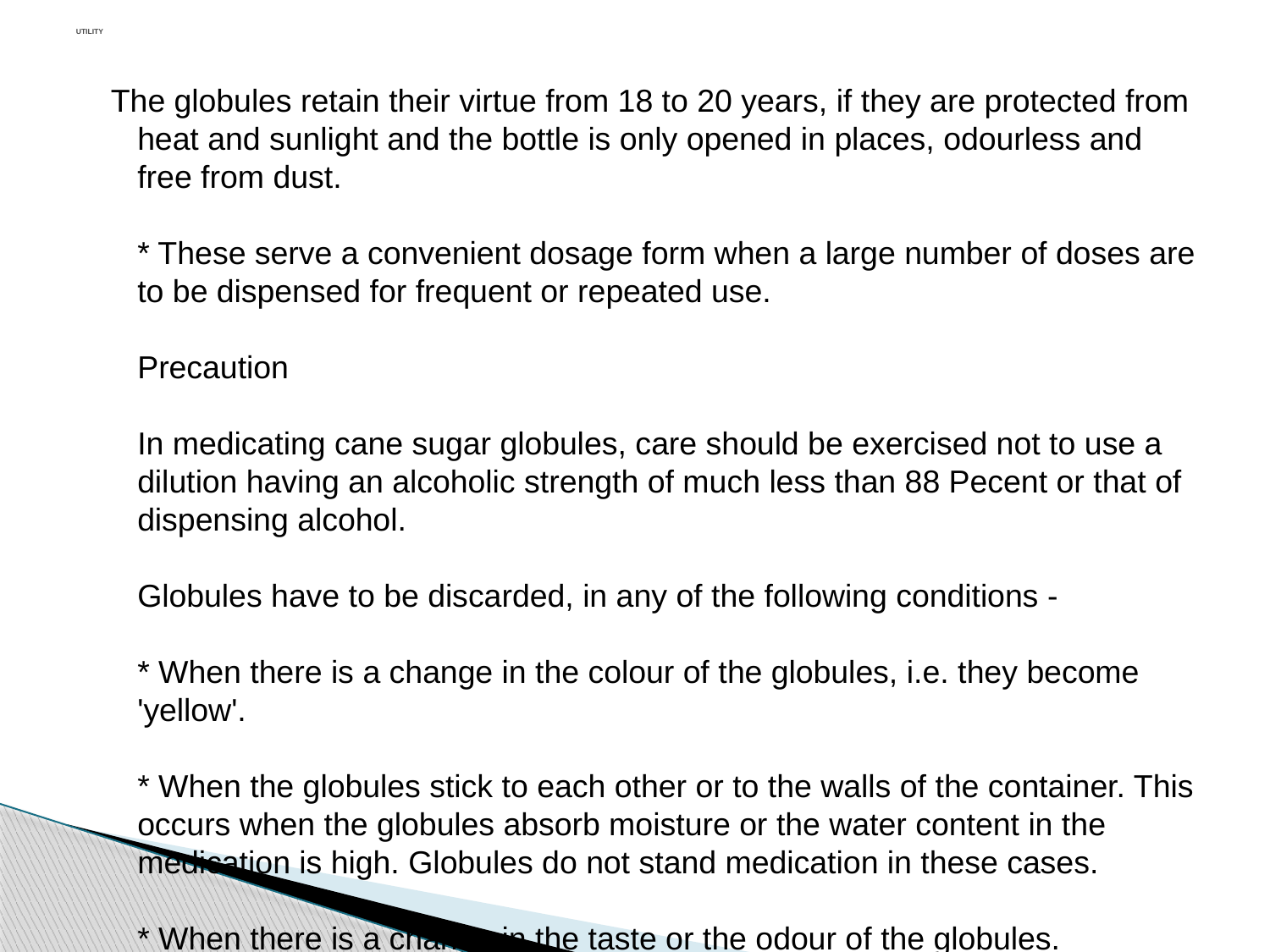

# UTILITY
 The globules retain their virtue from 18 to 20 years, if they are protected from heat and sunlight and the bottle is only opened in places, odourless and free from dust. 
* These serve a convenient dosage form when a large number of doses are to be dispensed for frequent or repeated use. 
Precaution 
In medicating cane sugar globules, care should be exercised not to use a dilution having an alcoholic strength of much less than 88 Pecent or that of dispensing alcohol. 
Globules have to be discarded, in any of the following conditions - 
* When there is a change in the colour of the globules, i.e. they become 'yellow'. 
* When the globules stick to each other or to the walls of the container. This occurs when the globules absorb moisture or the water content in the medication is high. Globules do not stand medication in these cases. 
* When there is a change in the taste or the odour of the globules.
* Presence of impurities.